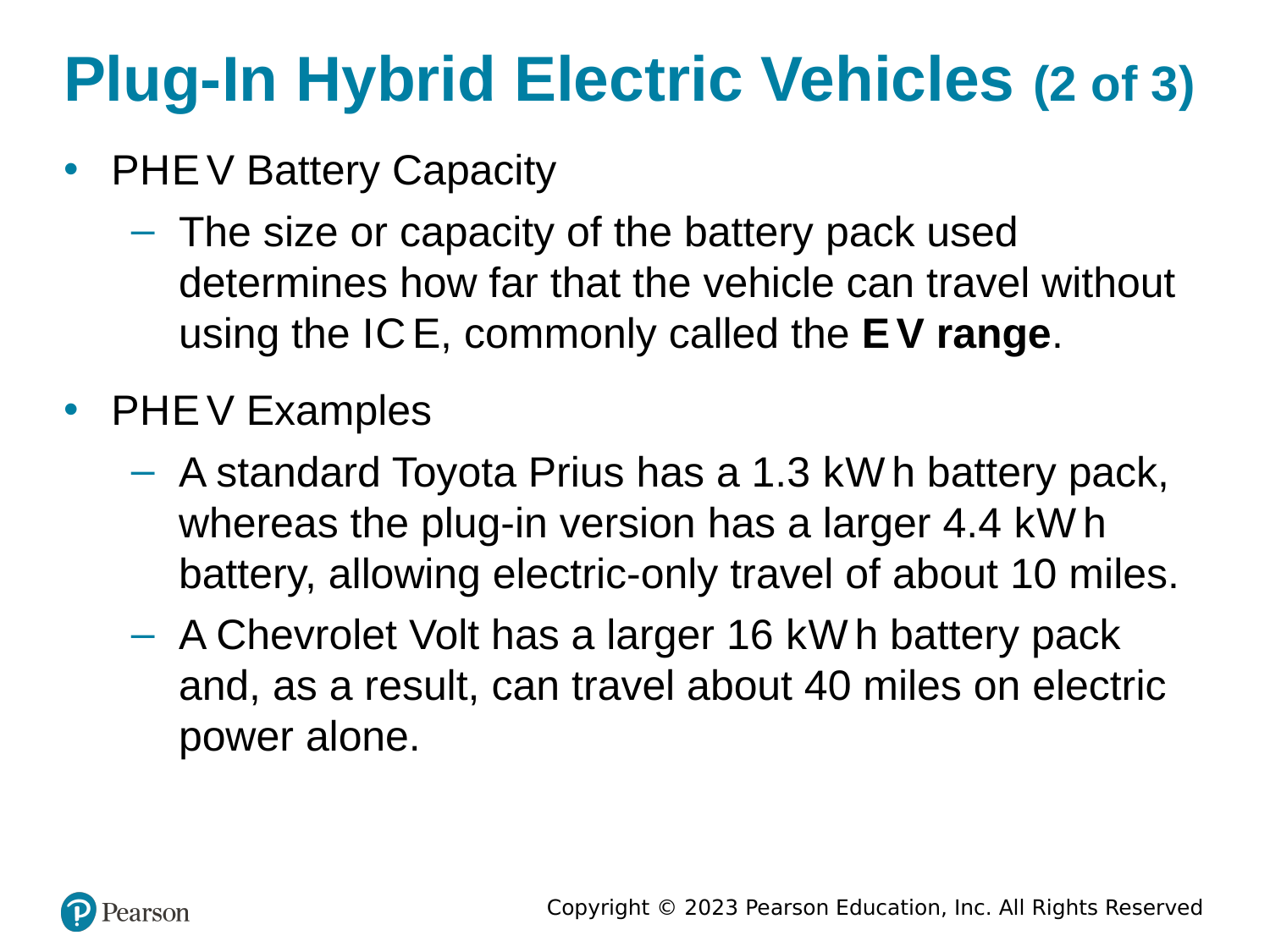

# Plug-In Hybrid Electric Vehicles (2 of 3)
P H E V Battery Capacity
The size or capacity of the battery pack used determines how far that the vehicle can travel without using the I C E, commonly called the E V range.
P H E V Examples
A standard Toyota Prius has a 1.3 k W h battery pack, whereas the plug-in version has a larger 4.4 k W h battery, allowing electric-only travel of about 10 miles.
A Chevrolet Volt has a larger 16 k W h battery pack and, as a result, can travel about 40 miles on electric power alone.